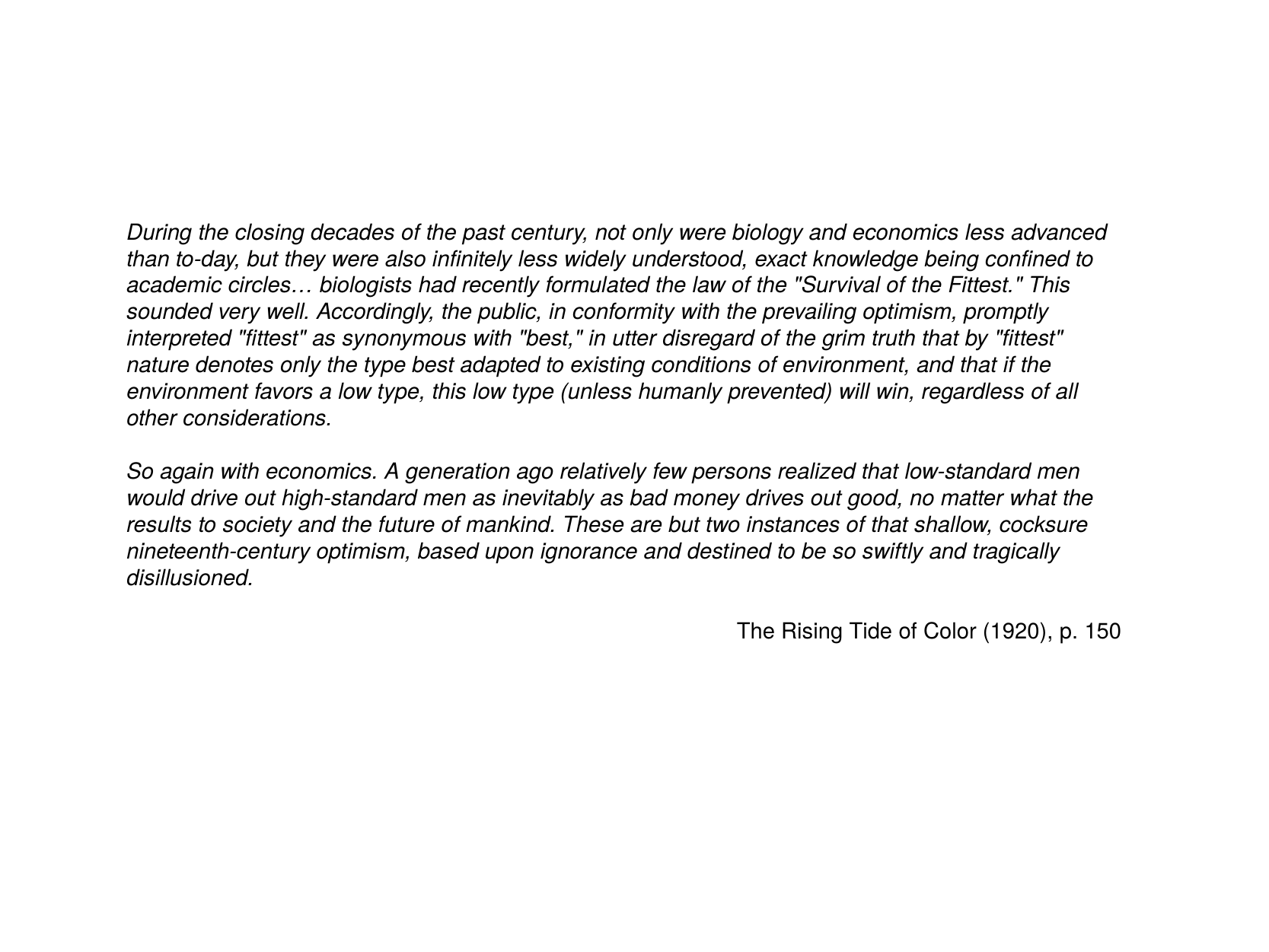

During the closing decades of the past century, not only were biology and economics less advanced than to-day, but they were also infinitely less widely understood, exact knowledge being confined to academic circles… biologists had recently formulated the law of the "Survival of the Fittest." This sounded very well. Accordingly, the public, in conformity with the prevailing optimism, promptly interpreted "fittest" as synonymous with "best," in utter disregard of the grim truth that by "fittest" nature denotes only the type best adapted to existing conditions of environment, and that if the environment favors a low type, this low type (unless humanly prevented) will win, regardless of all other considerations.

So again with economics. A generation ago relatively few persons realized that low-standard men would drive out high-standard men as inevitably as bad money drives out good, no matter what the results to society and the future of mankind. These are but two instances of that shallow, cocksure nineteenth-century optimism, based upon ignorance and destined to be so swiftly and tragically disillusioned.

The Rising Tide of Color (1920), p. 150